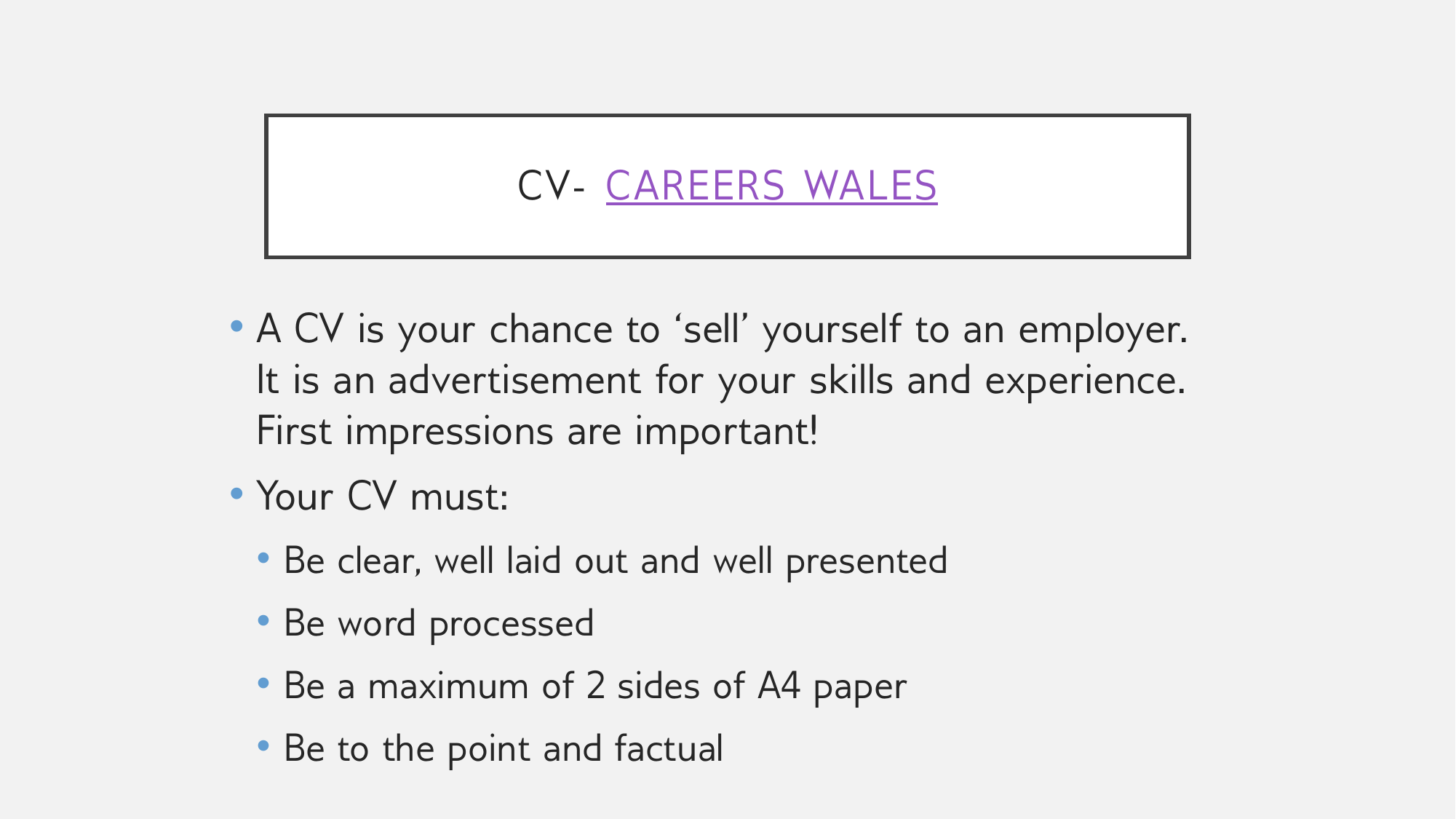

# CV- Careers Wales
A CV is your chance to ‘sell’ yourself to an employer.  It is an advertisement for your skills and experience. First impressions are important!
Your CV must:
Be clear, well laid out and well presented
Be word processed
Be a maximum of 2 sides of A4 paper
Be to the point and factual